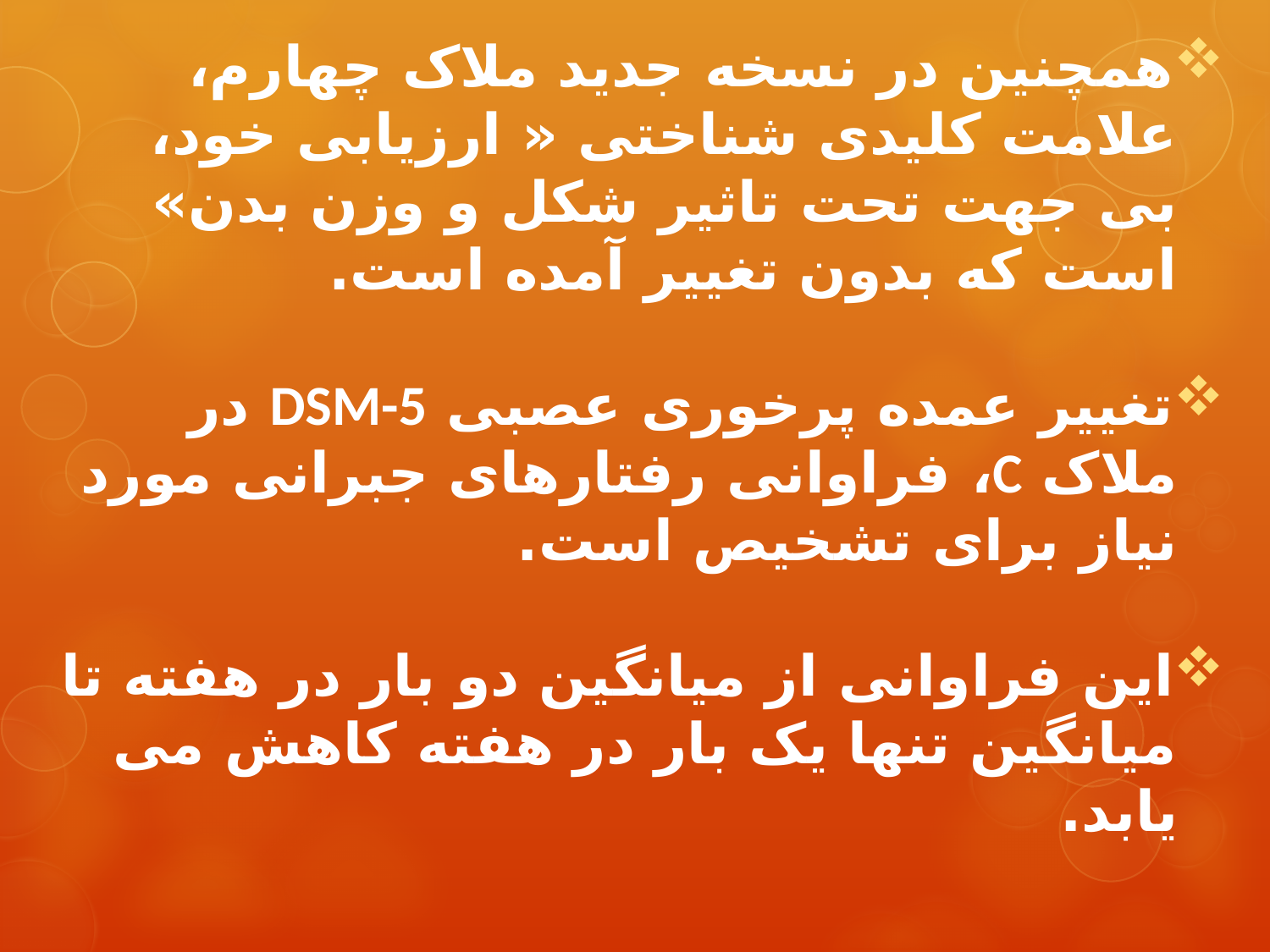

همچنین در نسخه جدید ملاک چهارم، علامت کلیدی شناختی « ارزیابی خود، بی جهت تحت تاثیر شکل و وزن بدن» است که بدون تغییر آمده است.

تغییر عمده پرخوری عصبی DSM-5 در ملاک C، فراوانی رفتارهای جبرانی مورد نیاز برای تشخیص است.

این فراوانی از میانگین دو بار در هفته تا میانگین تنها یک بار در هفته کاهش می یابد.